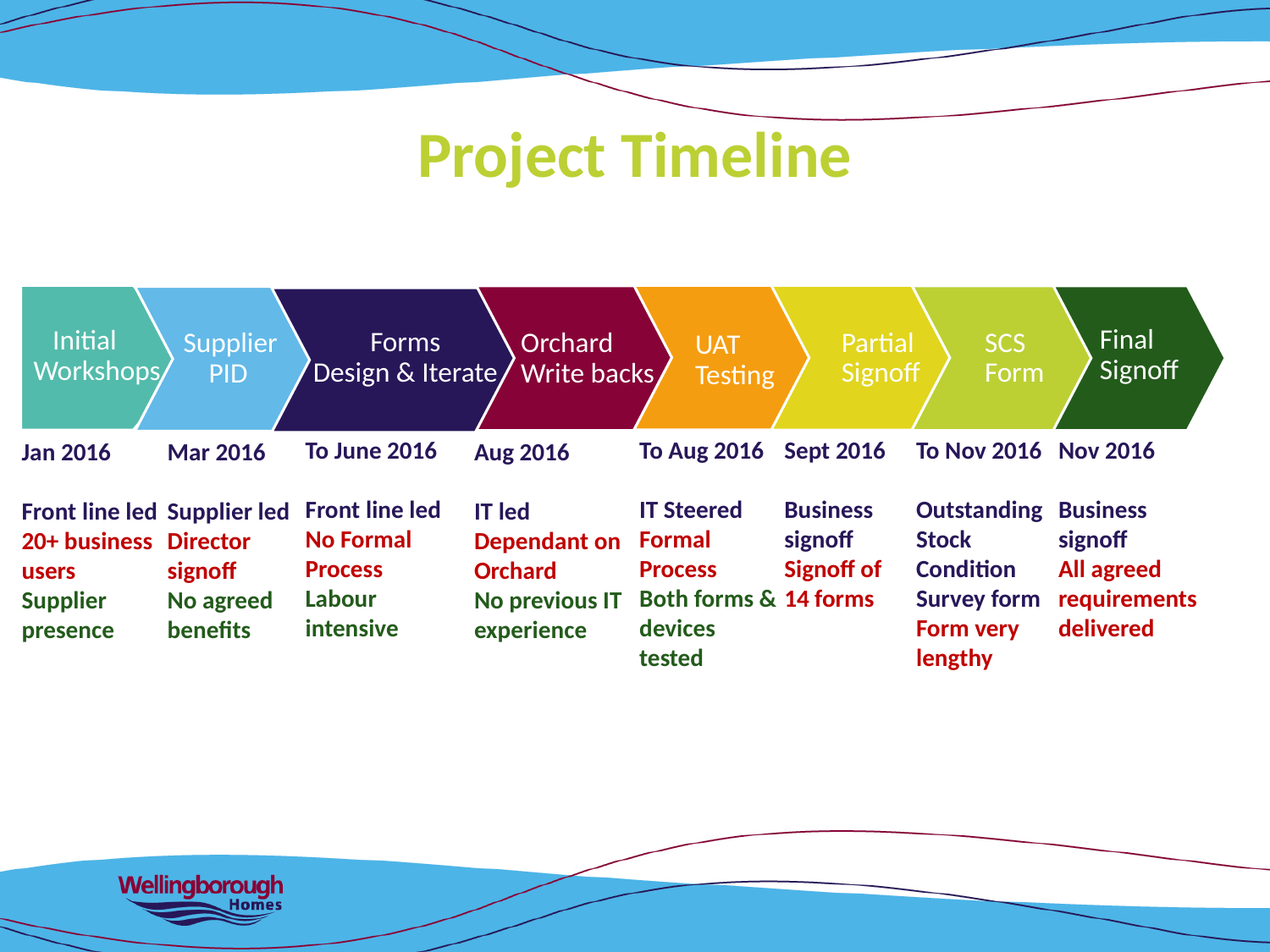

# Project Timeline

SCS
Form
Final
Signoff
   Initial Workshops
         Forms
Design & Iterate
Partial
Signoff
SCS
Form
Orchard Write backs
Supplier
    PID
UAT
Testing
To June 2016

Front line led
No Formal   Process
Labour       intensive

To Aug 2016

IT Steered
Formal
Process
Both forms & devices tested
Sept 2016

Business signoff
Signoff of 14 forms
To Nov 2016

Outstanding Stock Condition Survey form
Form very lengthy
Nov 2016

Business signoff
All agreed requirements
delivered
Jan 2016

Front line led
20+ business users
Supplier
presence

Mar 2016

Supplier led
Director signoff
No agreed benefits
Aug 2016

IT led
Dependant on Orchard
No previous IT experience